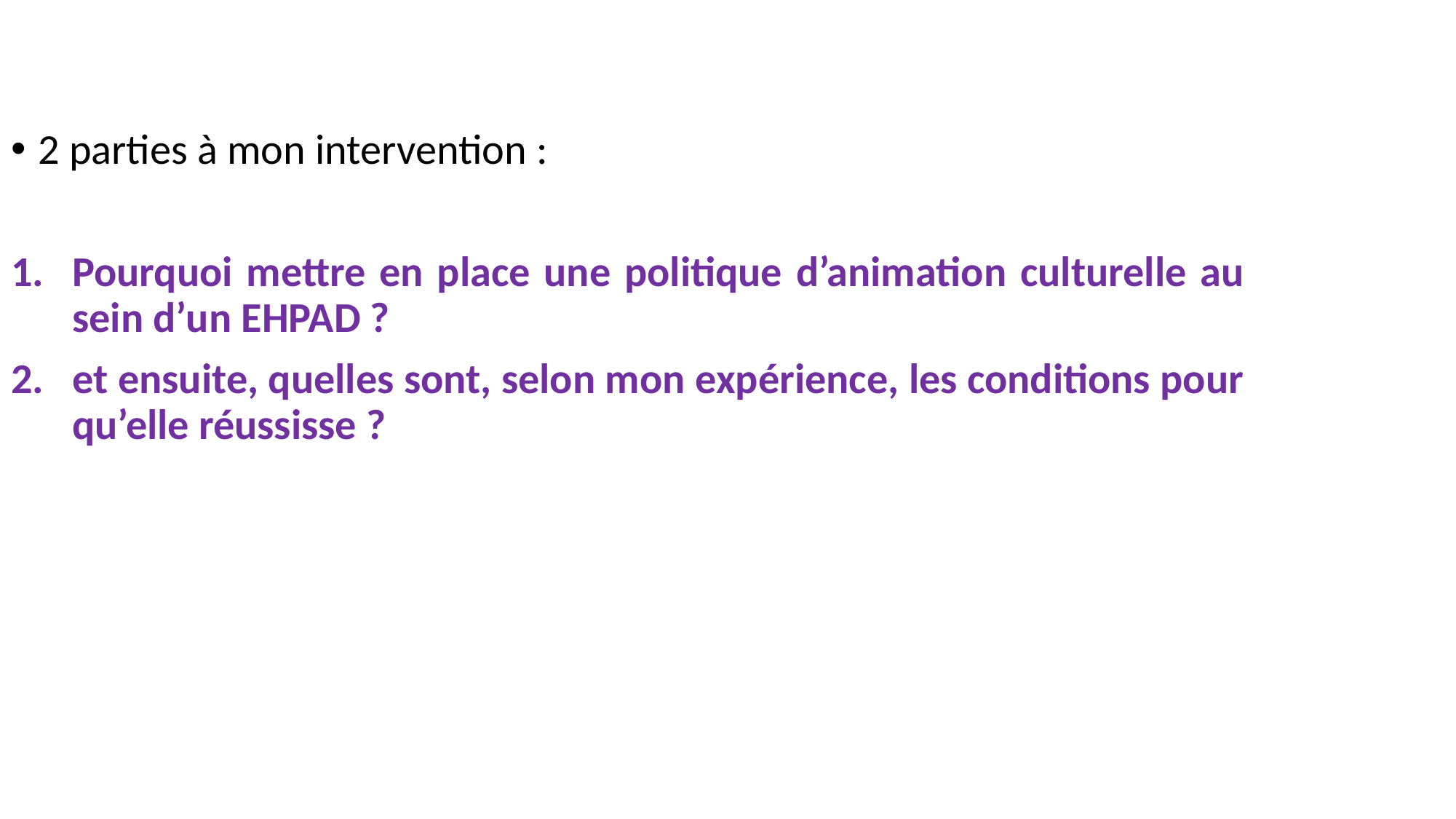

2 parties à mon intervention :

Pourquoi mettre en place une politique d’animation culturelle au sein d’un EHPAD ?
et ensuite, quelles sont, selon mon expérience, les conditions pour qu’elle réussisse ?